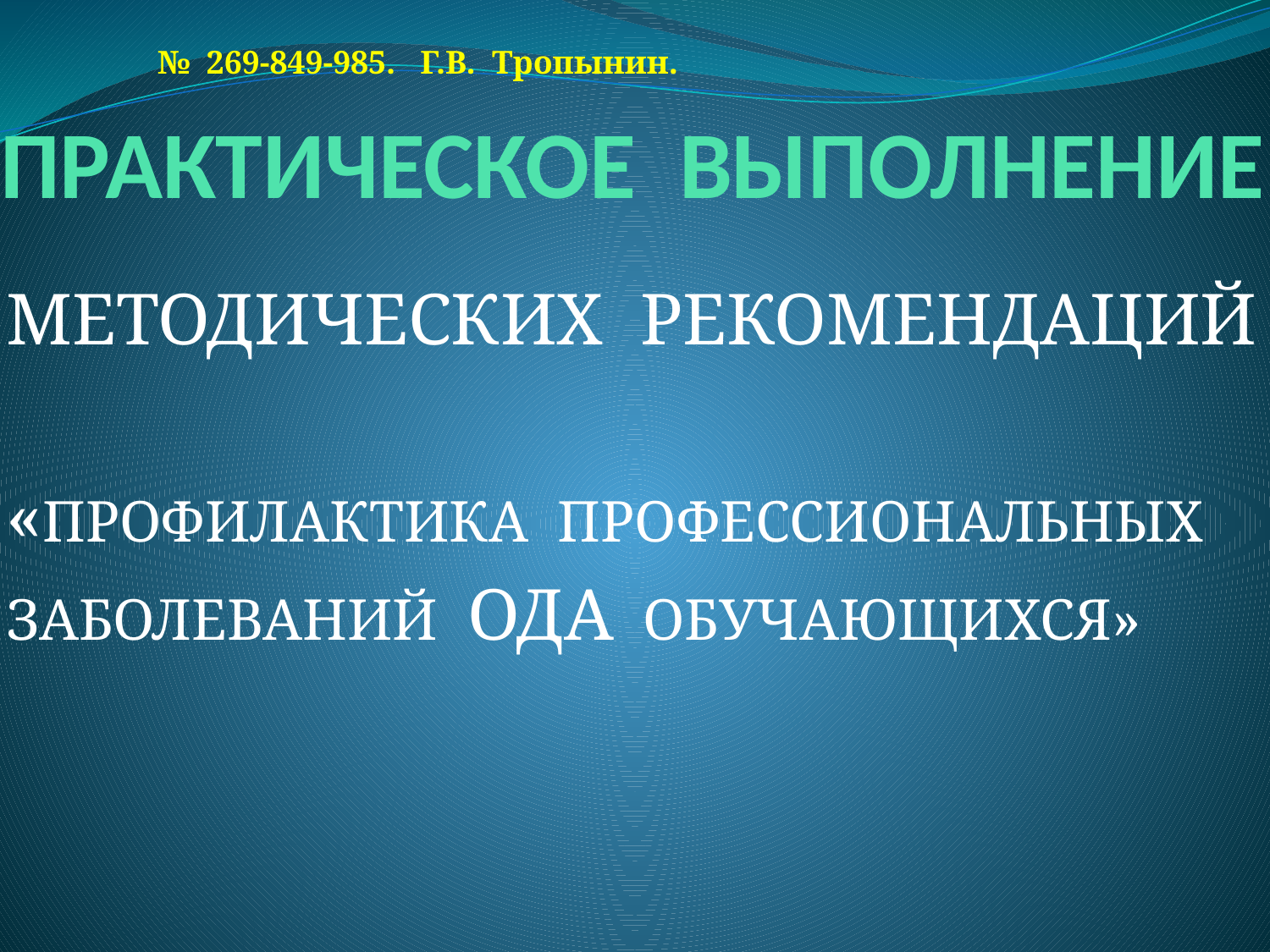

# ПРАКТИЧЕСКОЕ  ВЫПОЛНЕНИЕ
№  269-849-985.   Г.В.  Тропынин.

МЕТОДИЧЕСКИХ  РЕКОМЕНДАЦИЙ

«ПРОФИЛАКТИКА  ПРОФЕССИОНАЛЬНЫХ
ЗАБОЛЕВАНИЙ  ОДА  ОБУЧАЮЩИХСЯ»